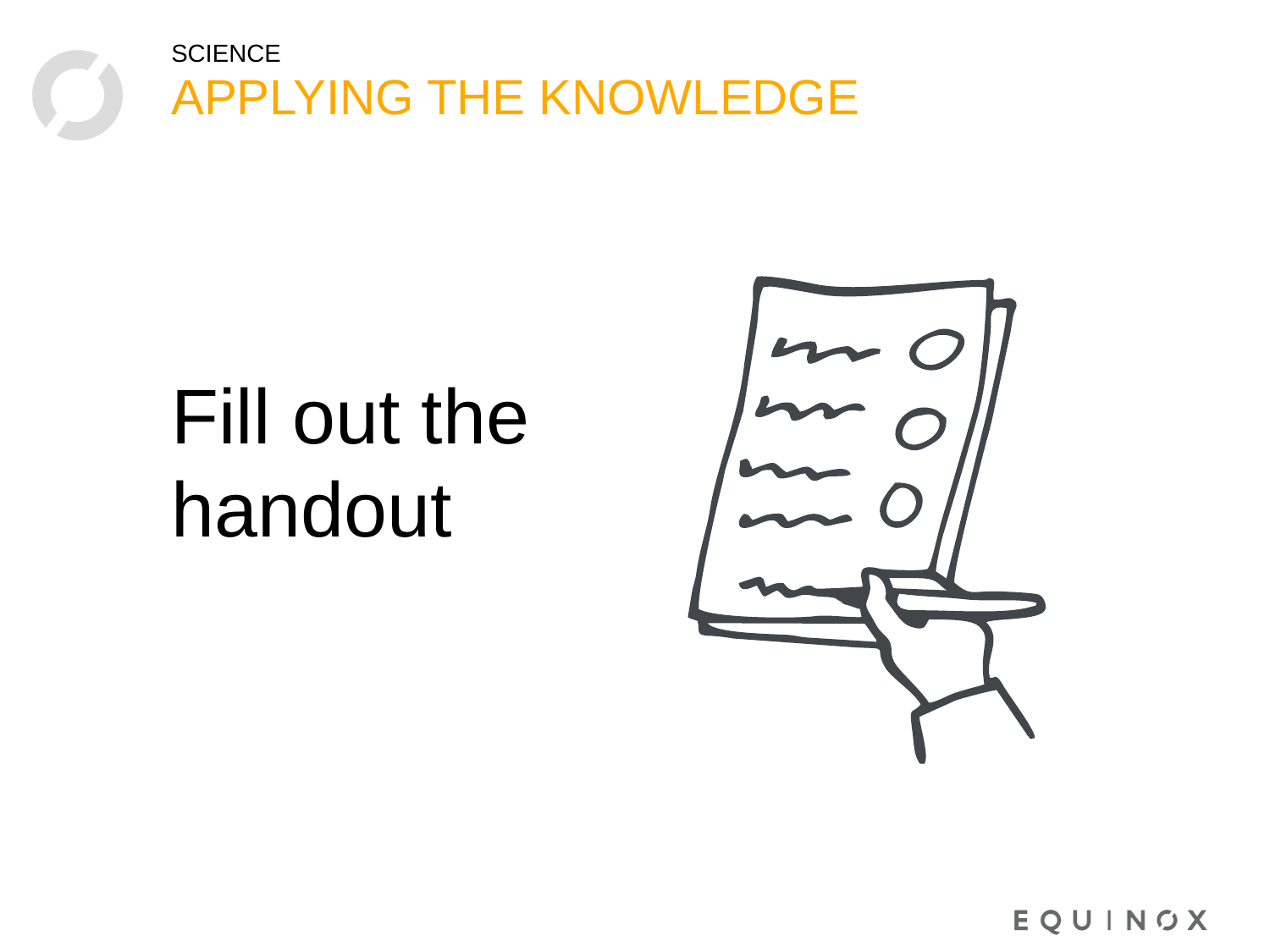

# APPLYING THE KNOWLEDGE
SCIENCE

Fill out the handout